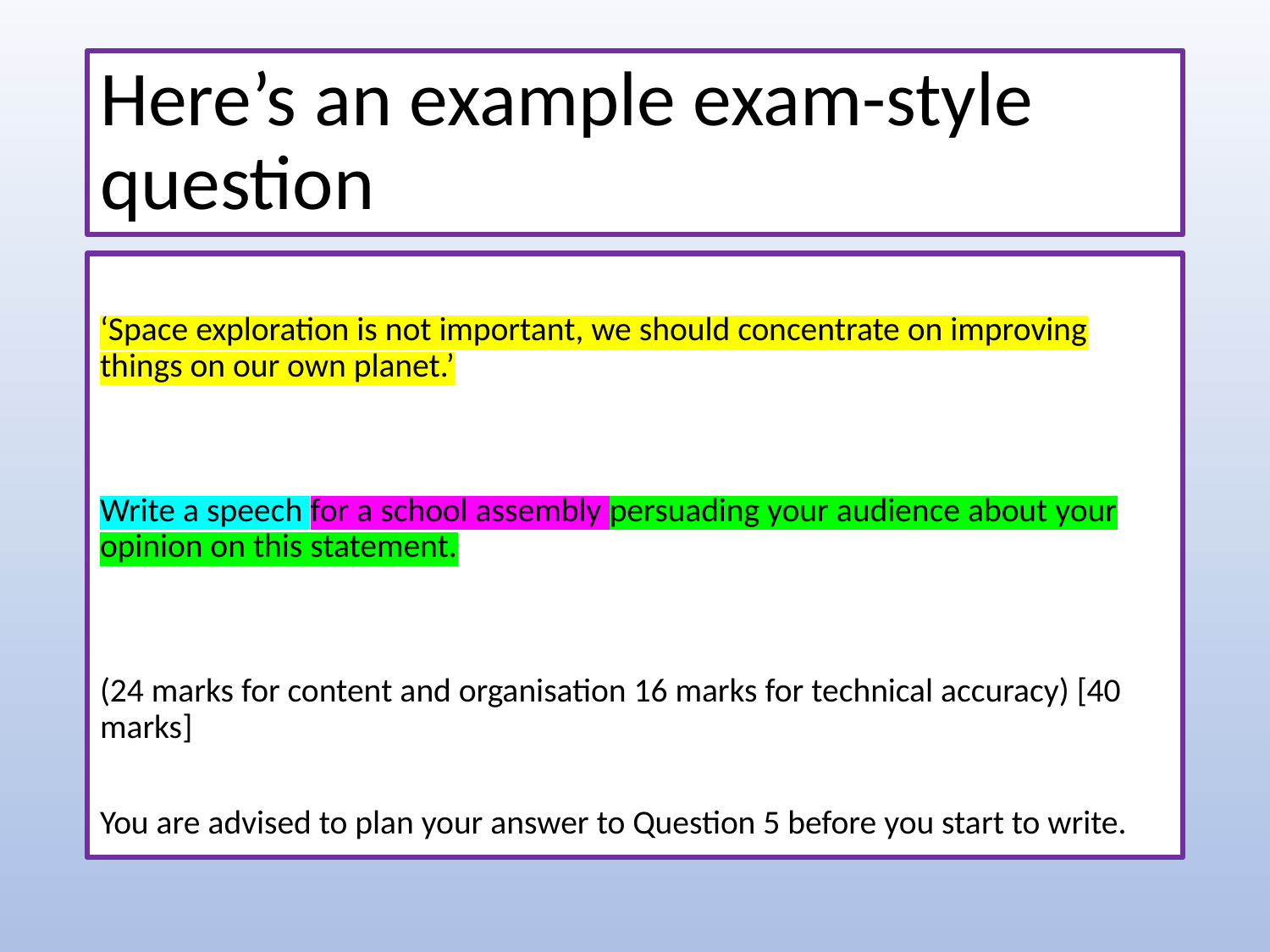

# Here’s an example exam-style question

‘Space exploration is not important, we should concentrate on improving things on our own planet.’

Write a speech for a school assembly persuading your audience about your opinion on this statement.

(24 marks for content and organisation 16 marks for technical accuracy) [40 marks]

You are advised to plan your answer to Question 5 before you start to write.